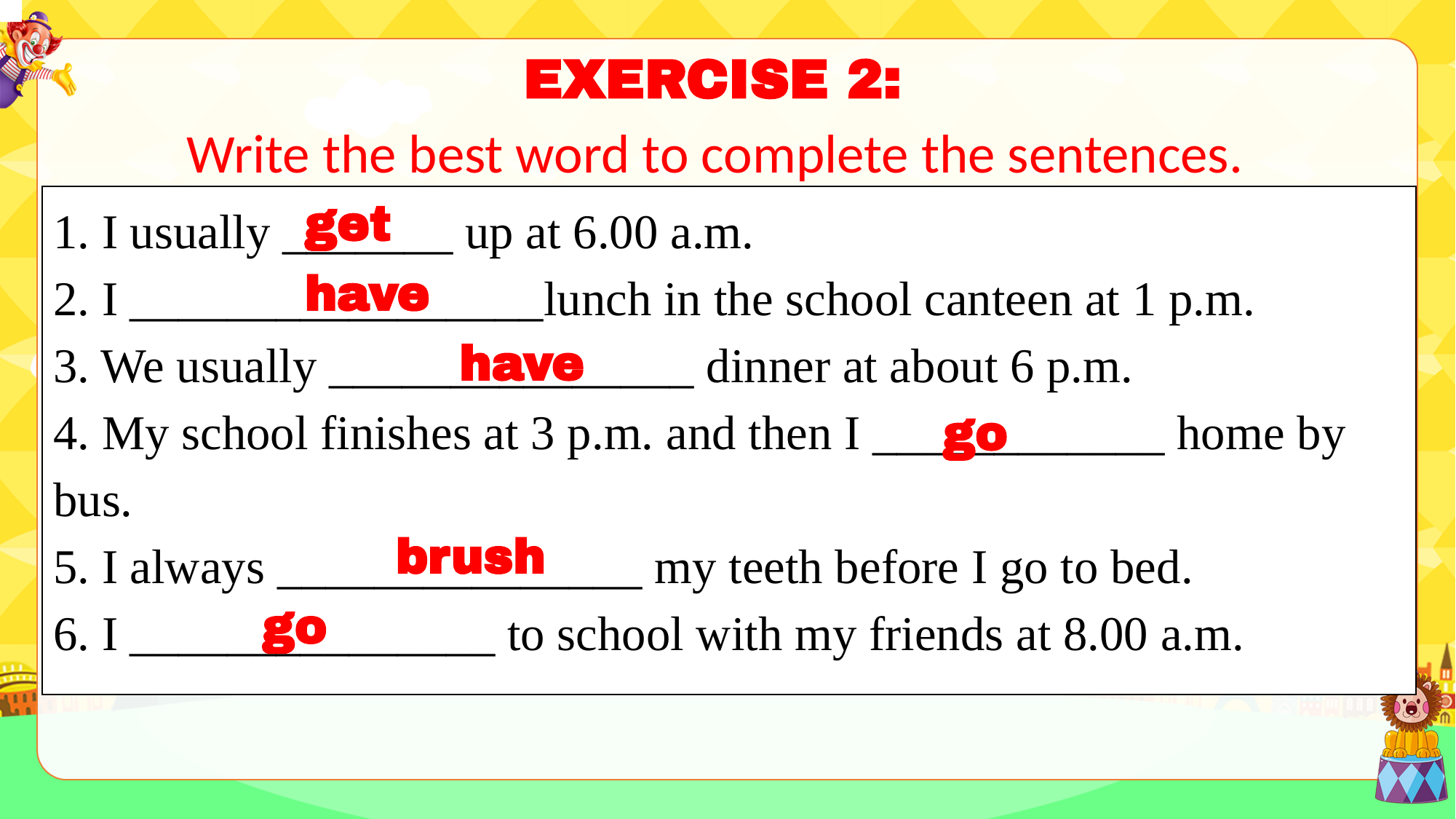

EXERCISE 2:
Write the best word to complete the sentences.
1. I usually _______ up at 6.00 a.m.
2. I _________________lunch in the school canteen at 1 p.m.
3. We usually _______________ dinner at about 6 p.m.
4. My school finishes at 3 p.m. and then I ____________ home by bus.
5. I always _______________ my teeth before I go to bed.
6. I _______________ to school with my friends at 8.00 a.m.

get
have
have
go
brush
go